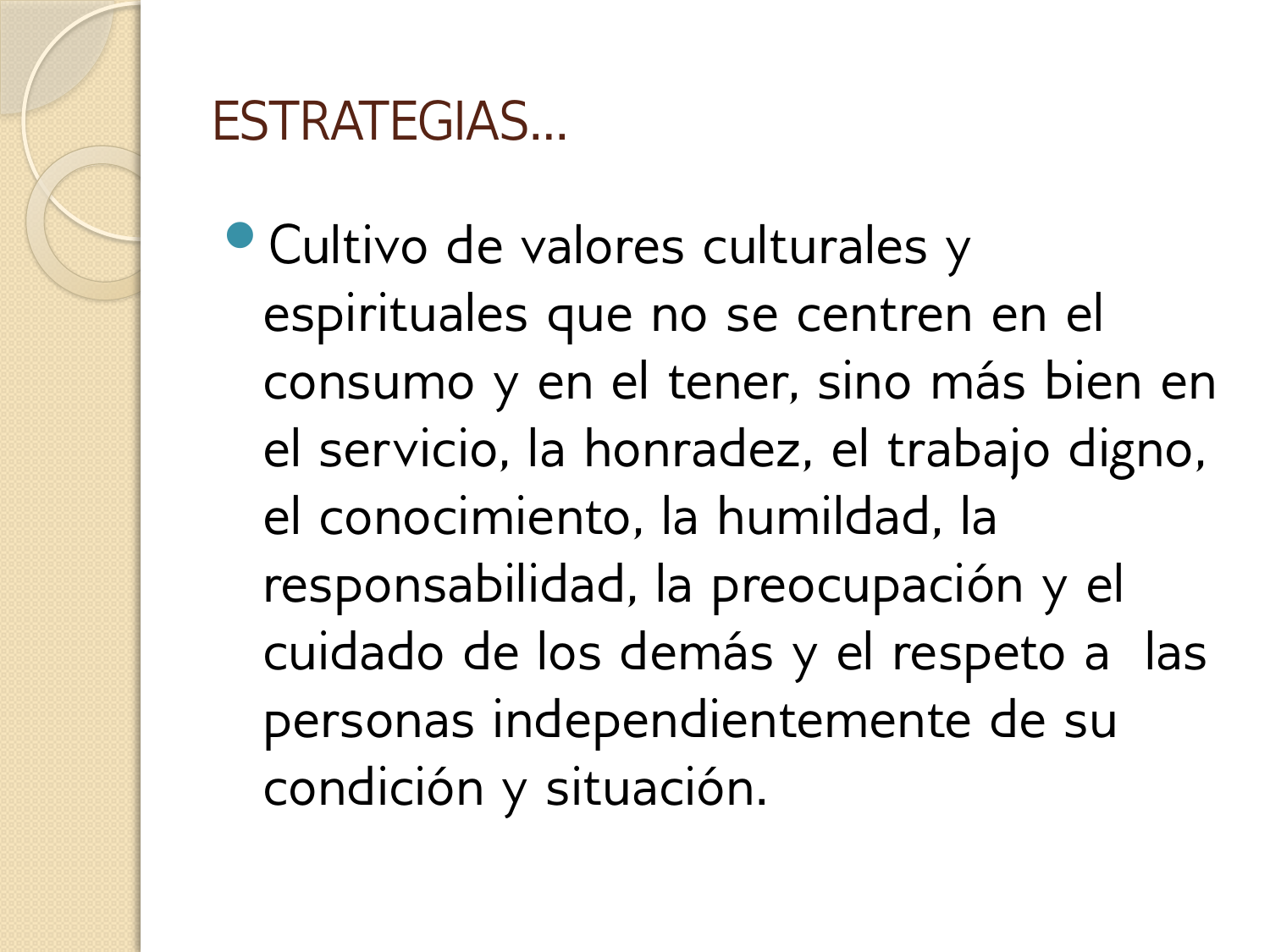

# ESTRATEGIAS…
Cultivo de valores culturales y espirituales que no se centren en el consumo y en el tener, sino más bien en el servicio, la honradez, el trabajo digno, el conocimiento, la humildad, la responsabilidad, la preocupación y el cuidado de los demás y el respeto a  las personas independientemente de su condición y situación.